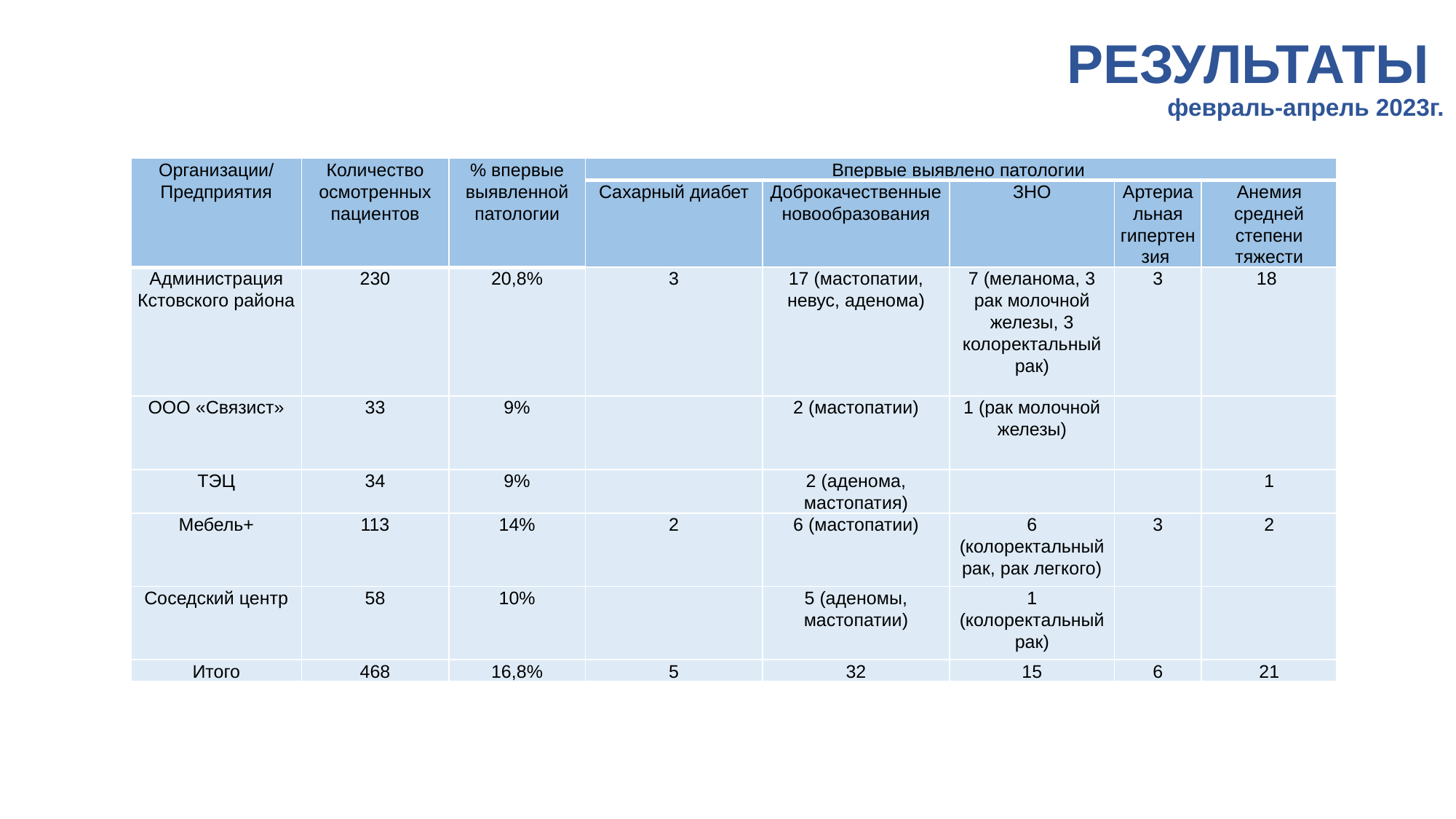

# РЕЗУЛЬТАТЫ февраль-апрель 2023г.
| Организации/ Предприятия | Количество осмотренных пациентов | % впервые выявленной патологии | Впервые выявлено патологии |  |  |  |  |
| --- | --- | --- | --- | --- | --- | --- | --- |
|  |  |  | Сахарный диабет | Доброкачественные новообразования | ЗНО | Артериальная гипертензия | Анемия средней степени тяжести |
| Администрация Кстовского района | 230 | 20,8% | 3 | 17 (мастопатии, невус, аденома) | 7 (меланома, 3 рак молочной железы, 3 колоректальный рак) | 3 | 18 |
| ООО «Связист» | 33 | 9% |  | 2 (мастопатии) | 1 (рак молочной железы) |  |  |
| ТЭЦ | 34 | 9% |  | 2 (аденома, мастопатия) |  |  | 1 |
| Мебель+ | 113 | 14% | 2 | 6 (мастопатии) | 6 (колоректальный рак, рак легкого) | 3 | 2 |
| Соседский центр | 58 | 10% |  | 5 (аденомы, мастопатии) | 1 (колоректальный рак) |  |  |
| Итого | 468 | 16,8% | 5 | 32 | 15 | 6 | 21 |